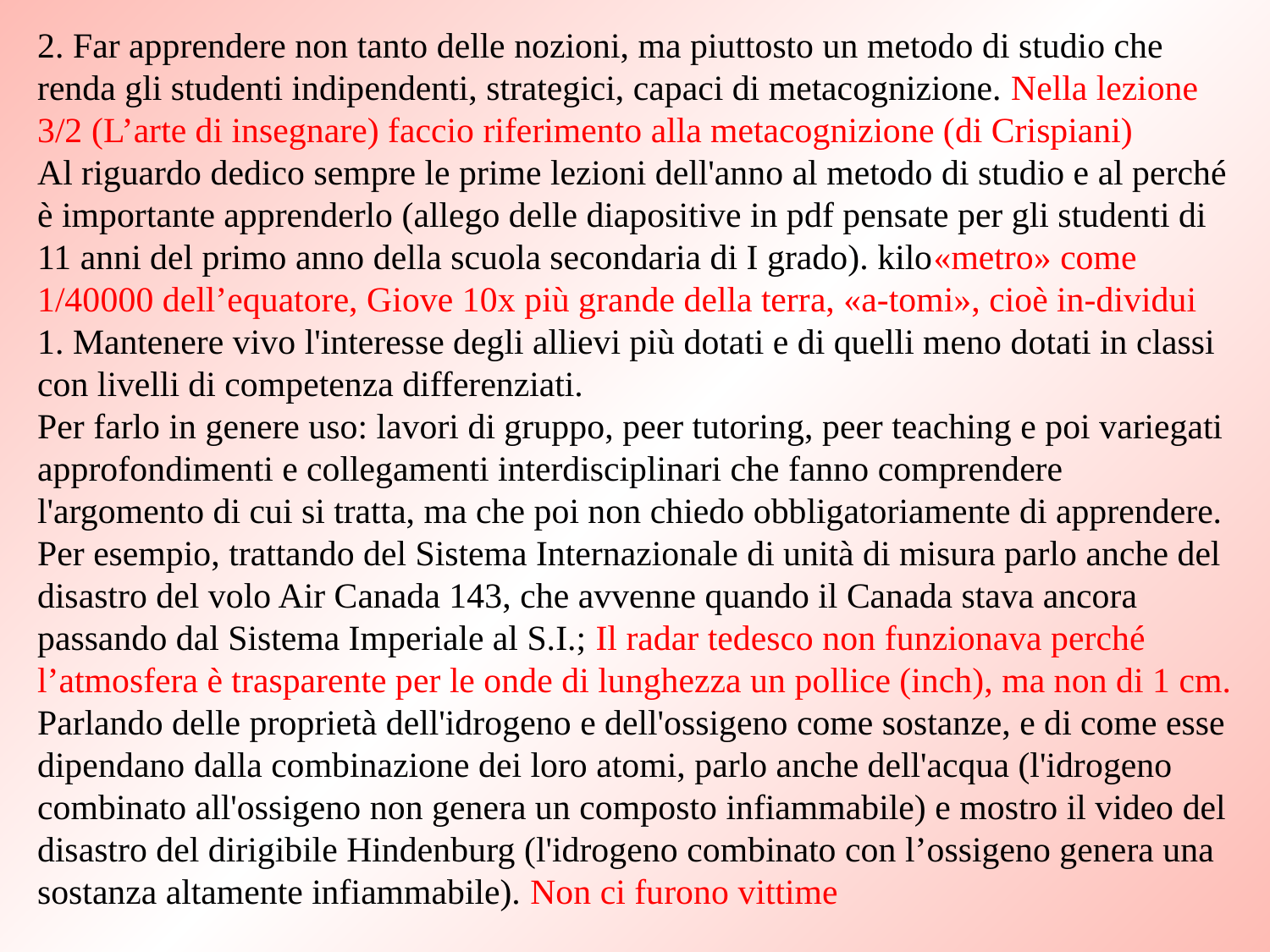

2. Far apprendere non tanto delle nozioni, ma piuttosto un metodo di studio che renda gli studenti indipendenti, strategici, capaci di metacognizione. Nella lezione 3/2 (L’arte di insegnare) faccio riferimento alla metacognizione (di Crispiani)
Al riguardo dedico sempre le prime lezioni dell'anno al metodo di studio e al perché è importante apprenderlo (allego delle diapositive in pdf pensate per gli studenti di 11 anni del primo anno della scuola secondaria di I grado). kilo«metro» come 1/40000 dell’equatore, Giove 10x più grande della terra, «a-tomi», cioè in-dividui
1. Mantenere vivo l'interesse degli allievi più dotati e di quelli meno dotati in classi con livelli di competenza differenziati.
Per farlo in genere uso: lavori di gruppo, peer tutoring, peer teaching e poi variegati approfondimenti e collegamenti interdisciplinari che fanno comprendere l'argomento di cui si tratta, ma che poi non chiedo obbligatoriamente di apprendere.
Per esempio, trattando del Sistema Internazionale di unità di misura parlo anche del disastro del volo Air Canada 143, che avvenne quando il Canada stava ancora passando dal Sistema Imperiale al S.I.; Il radar tedesco non funzionava perché l’atmosfera è trasparente per le onde di lunghezza un pollice (inch), ma non di 1 cm.
Parlando delle proprietà dell'idrogeno e dell'ossigeno come sostanze, e di come esse dipendano dalla combinazione dei loro atomi, parlo anche dell'acqua (l'idrogeno combinato all'ossigeno non genera un composto infiammabile) e mostro il video del disastro del dirigibile Hindenburg (l'idrogeno combinato con l’ossigeno genera una sostanza altamente infiammabile). Non ci furono vittime